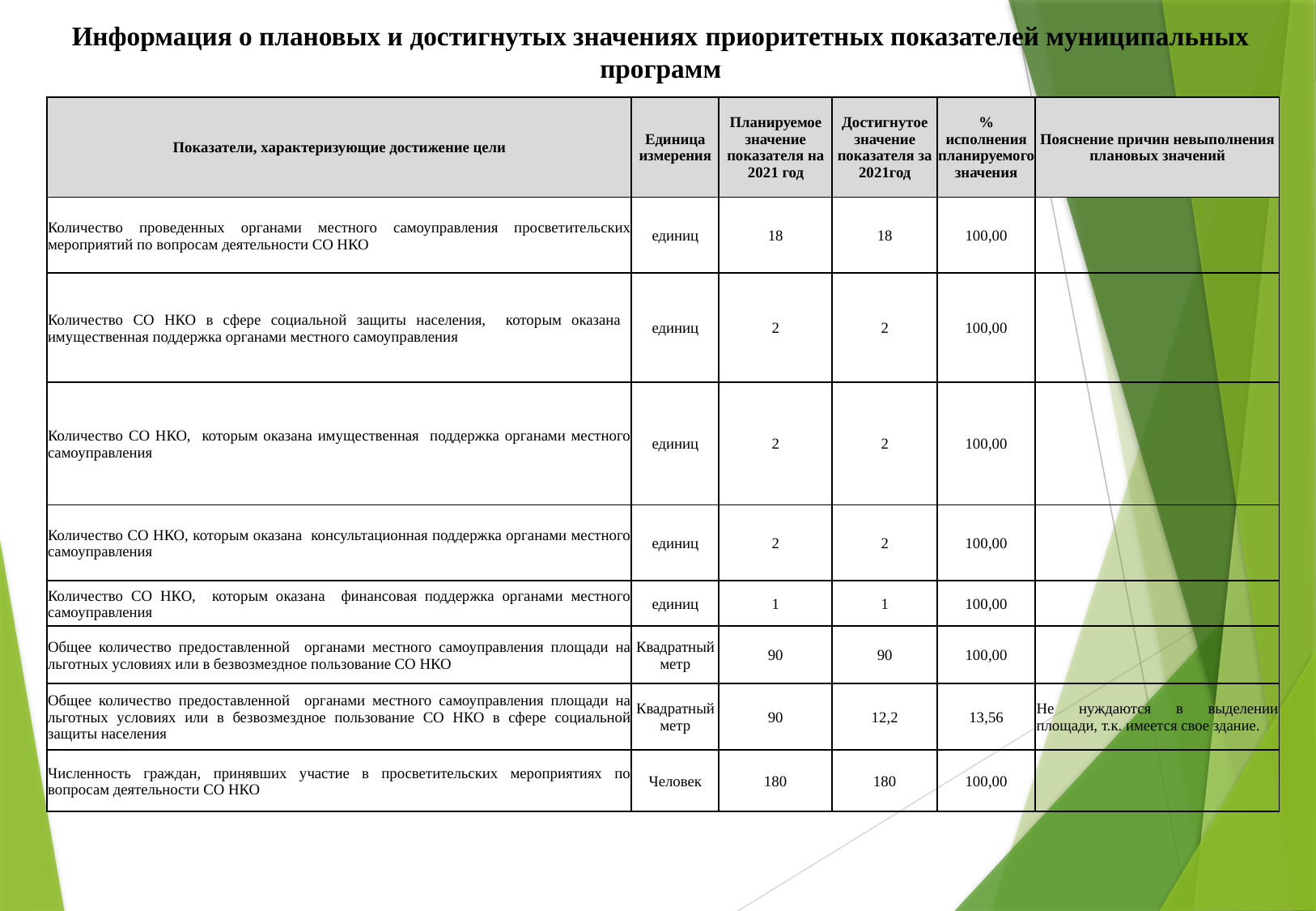

Информация о плановых и достигнутых значениях приоритетных показателей муниципальных программ
| Показатели, характеризующие достижение цели | Единица измерения | Планируемое значение показателя на 2021 год | Достигнутое значение показателя за 2021год | % исполнения планируемого значения | Пояснение причин невыполнения плановых значений |
| --- | --- | --- | --- | --- | --- |
| Количество проведенных органами местного самоуправления просветительских мероприятий по вопросам деятельности СО НКО | единиц | 18 | 18 | 100,00 |  |
| Количество СО НКО в сфере социальной защиты населения, которым оказана имущественная поддержка органами местного самоуправления | единиц | 2 | 2 | 100,00 |  |
| Количество СО НКО, которым оказана имущественная поддержка органами местного самоуправления | единиц | 2 | 2 | 100,00 |  |
| Количество СО НКО, которым оказана консультационная поддержка органами местного самоуправления | единиц | 2 | 2 | 100,00 |  |
| Количество СО НКО, которым оказана финансовая поддержка органами местного самоуправления | единиц | 1 | 1 | 100,00 |  |
| Общее количество предоставленной органами местного самоуправления площади на льготных условиях или в безвозмездное пользование СО НКО | Квадратный метр | 90 | 90 | 100,00 |  |
| Общее количество предоставленной органами местного самоуправления площади на льготных условиях или в безвозмездное пользование СО НКО в сфере социальной защиты населения | Квадратный метр | 90 | 12,2 | 13,56 | Не нуждаются в выделении площади, т.к. имеется свое здание. |
| Численность граждан, принявших участие в просветительских мероприятиях по вопросам деятельности СО НКО | Человек | 180 | 180 | 100,00 |  |